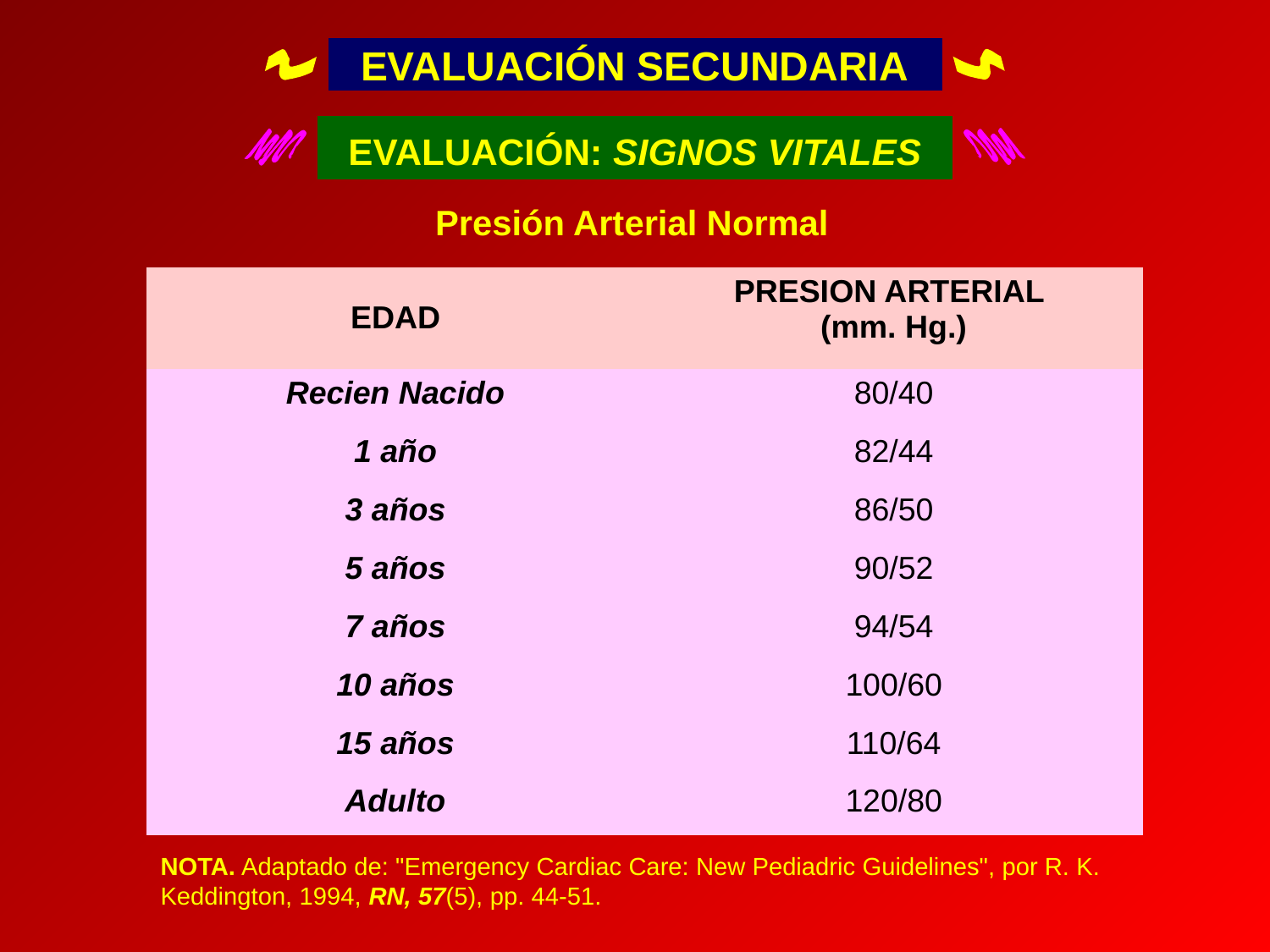

EVALUACIÓN SECUNDARIA

EVALUACIÓN: SIGNOS VITALES

Presión Arterial Normal
| EDAD | PRESION ARTERIAL (mm. Hg.) |
| --- | --- |
| Recien Nacido | 80/40 |
| 1 año | 82/44 |
| 3 años | 86/50 |
| 5 años | 90/52 |
| 7 años | 94/54 |
| 10 años | 100/60 |
| 15 años | 110/64 |
| Adulto | 120/80 |
NOTA. Adaptado de: "Emergency Cardiac Care: New Pediadric Guidelines", por R. K. Keddington, 1994, RN, 57(5), pp. 44-51.